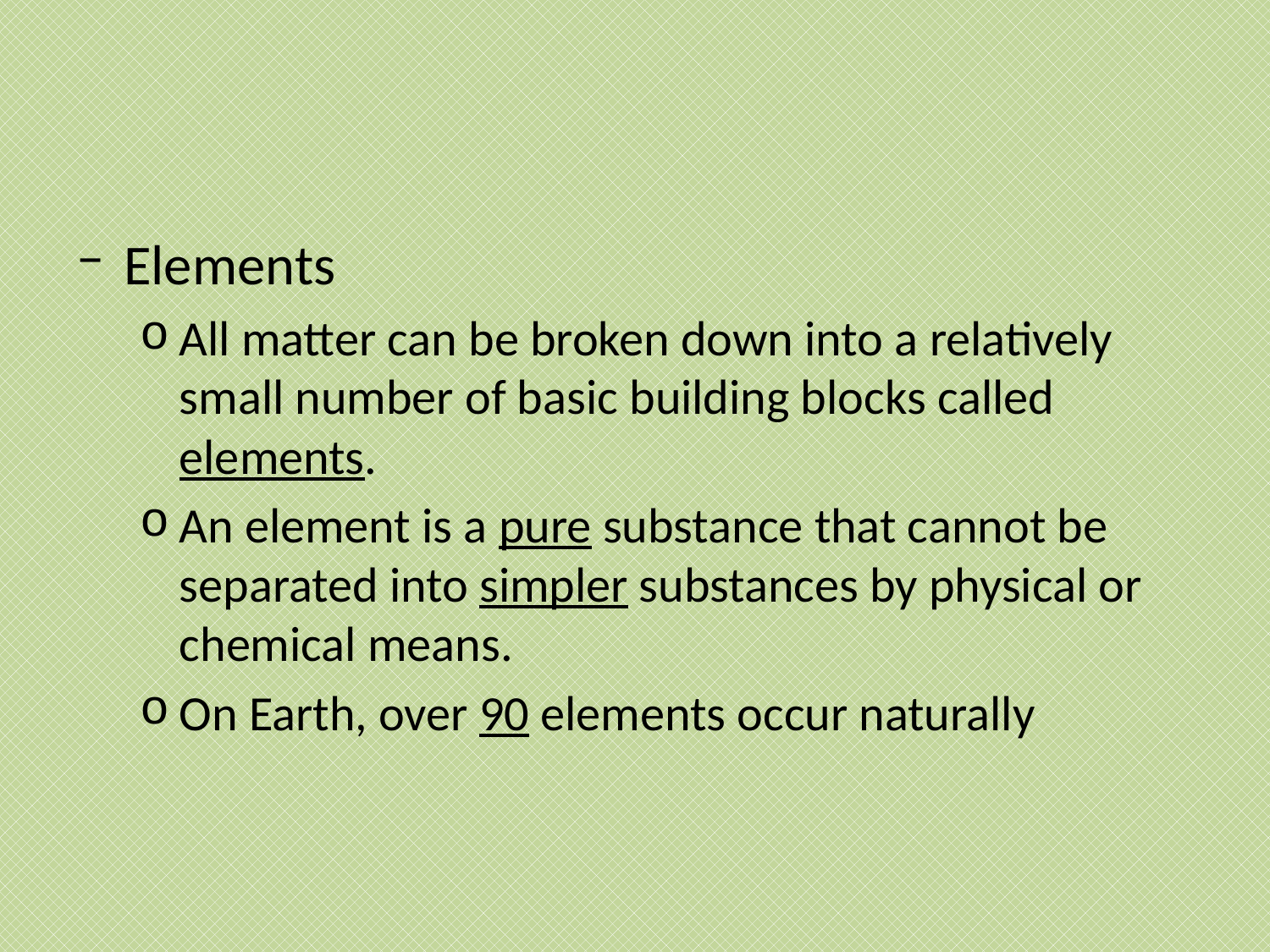

#
Elements
All matter can be broken down into a relatively small number of basic building blocks called elements.
An element is a pure substance that cannot be separated into simpler substances by physical or chemical means.
On Earth, over 90 elements occur naturally